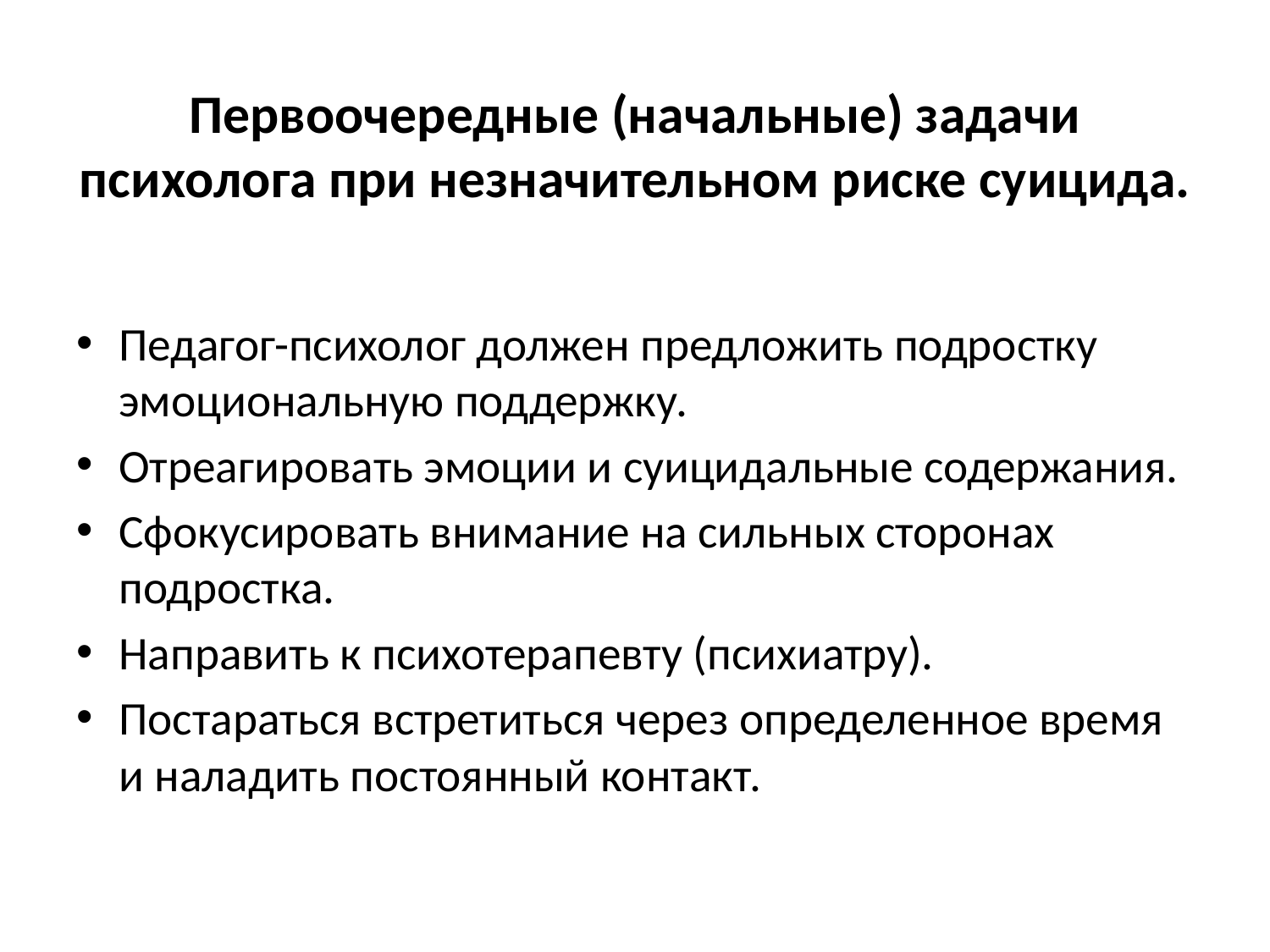

# Первоочередные (начальные) задачи психолога при незначительном риске суицида.
Педагог-психолог должен предложить подростку эмоциональную поддержку.
Отреагировать эмоции и суицидальные содержания.
Сфокусировать внимание на сильных сторонах подростка.
Направить к психотерапевту (психиатру).
Постараться встретиться через определенное время и наладить постоянный контакт.